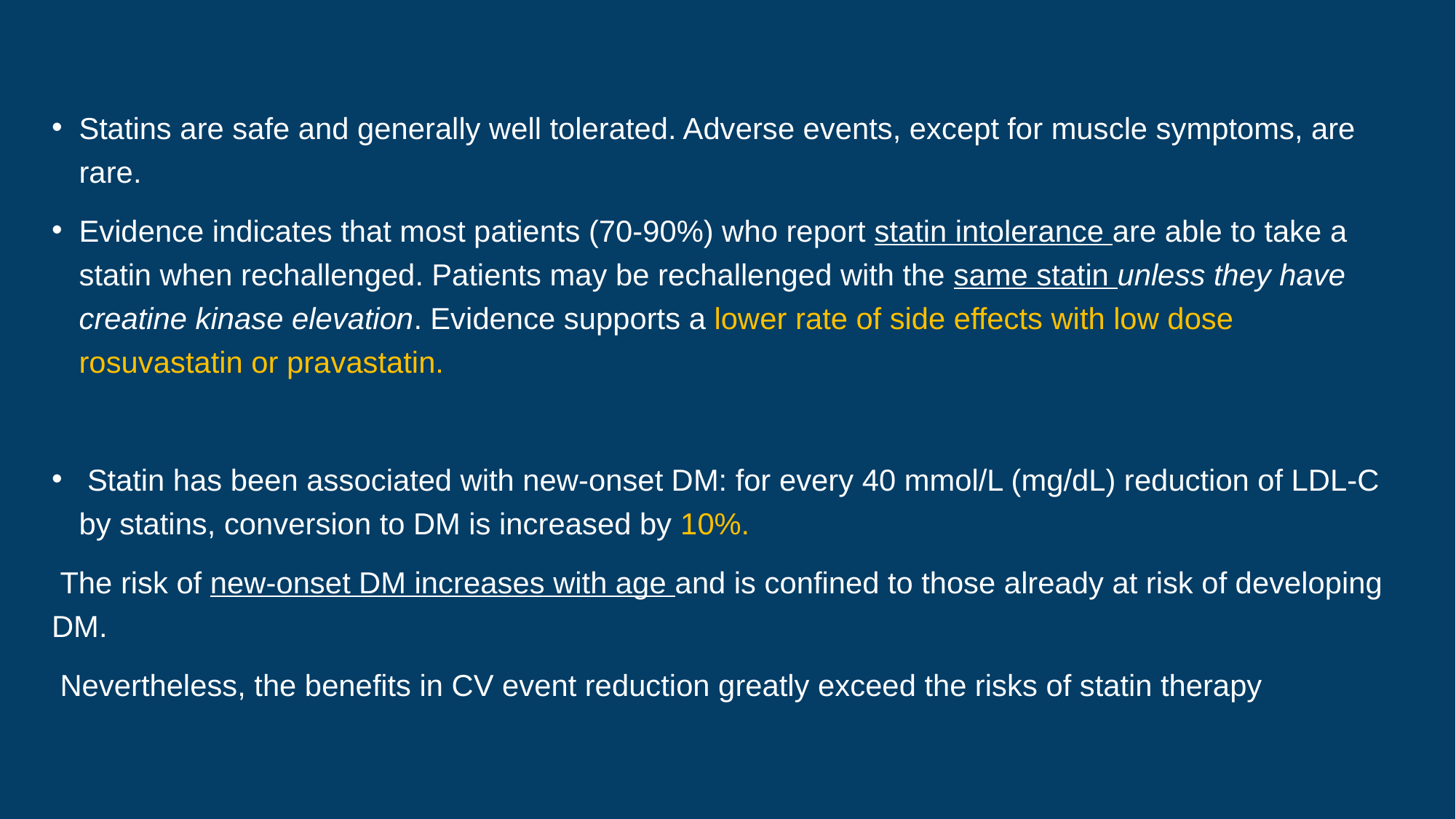

Statins are safe and generally well tolerated. Adverse events, except for muscle symptoms, are rare.
Evidence indicates that most patients (70-90%) who report statin intolerance are able to take a statin when rechallenged. Patients may be rechallenged with the same statin unless they have creatine kinase elevation. Evidence supports a lower rate of side effects with low dose rosuvastatin or pravastatin.

 Statin has been associated with new-onset DM: for every 40 mmol/L (mg/dL) reduction of LDL-C by statins, conversion to DM is increased by 10%.
 The risk of new-onset DM increases with age and is confined to those already at risk of developing DM.
 Nevertheless, the benefits in CV event reduction greatly exceed the risks of statin therapy